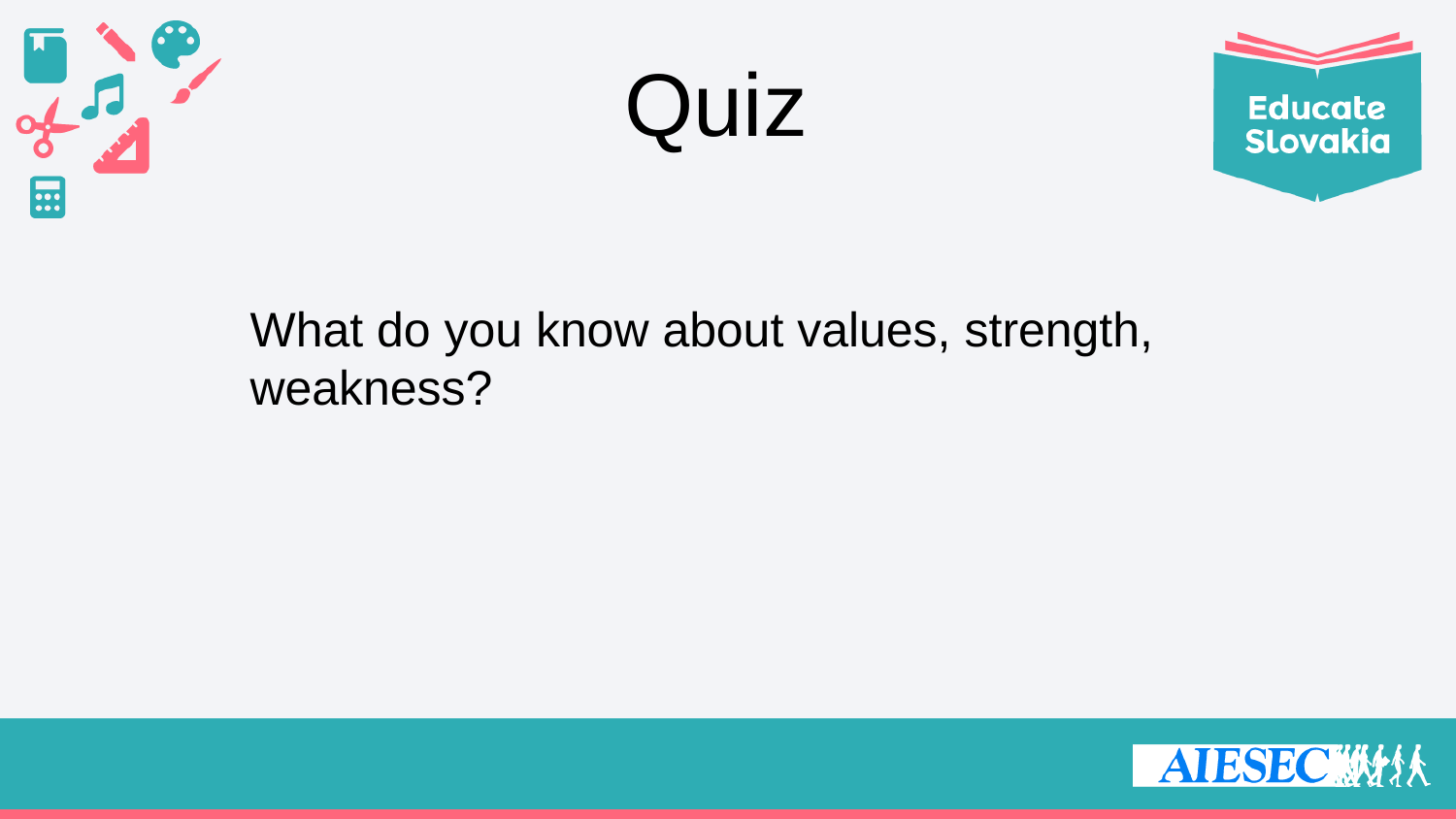

# Quiz
What do you know about values, strength, weakness?